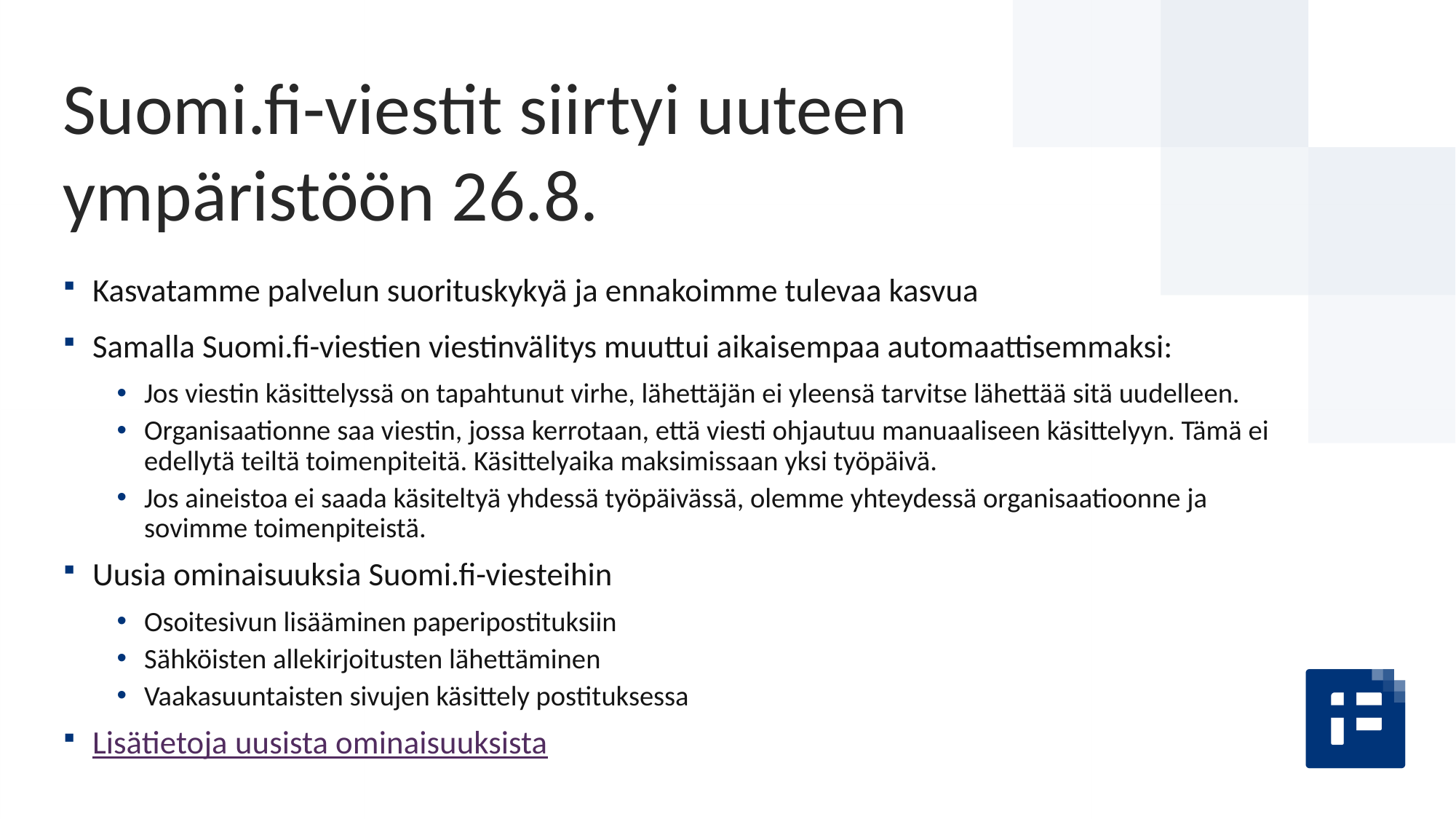

# Suomi.fi-viestit siirtyi uuteen ympäristöön 26.8.
Kasvatamme palvelun suorituskykyä ja ennakoimme tulevaa kasvua
Samalla Suomi.fi-viestien viestinvälitys muuttui aikaisempaa automaattisemmaksi:
Jos viestin käsittelyssä on tapahtunut virhe, lähettäjän ei yleensä tarvitse lähettää sitä uudelleen.
Organisaationne saa viestin, jossa kerrotaan, että viesti ohjautuu manuaaliseen käsittelyyn. Tämä ei edellytä teiltä toimenpiteitä. Käsittelyaika maksimissaan yksi työpäivä.
Jos aineistoa ei saada käsiteltyä yhdessä työpäivässä, olemme yhteydessä organisaatioonne ja sovimme toimenpiteistä.
Uusia ominaisuuksia Suomi.fi-viesteihin
Osoitesivun lisääminen paperipostituksiin
Sähköisten allekirjoitusten lähettäminen
Vaakasuuntaisten sivujen käsittely postituksessa
Lisätietoja uusista ominaisuuksista